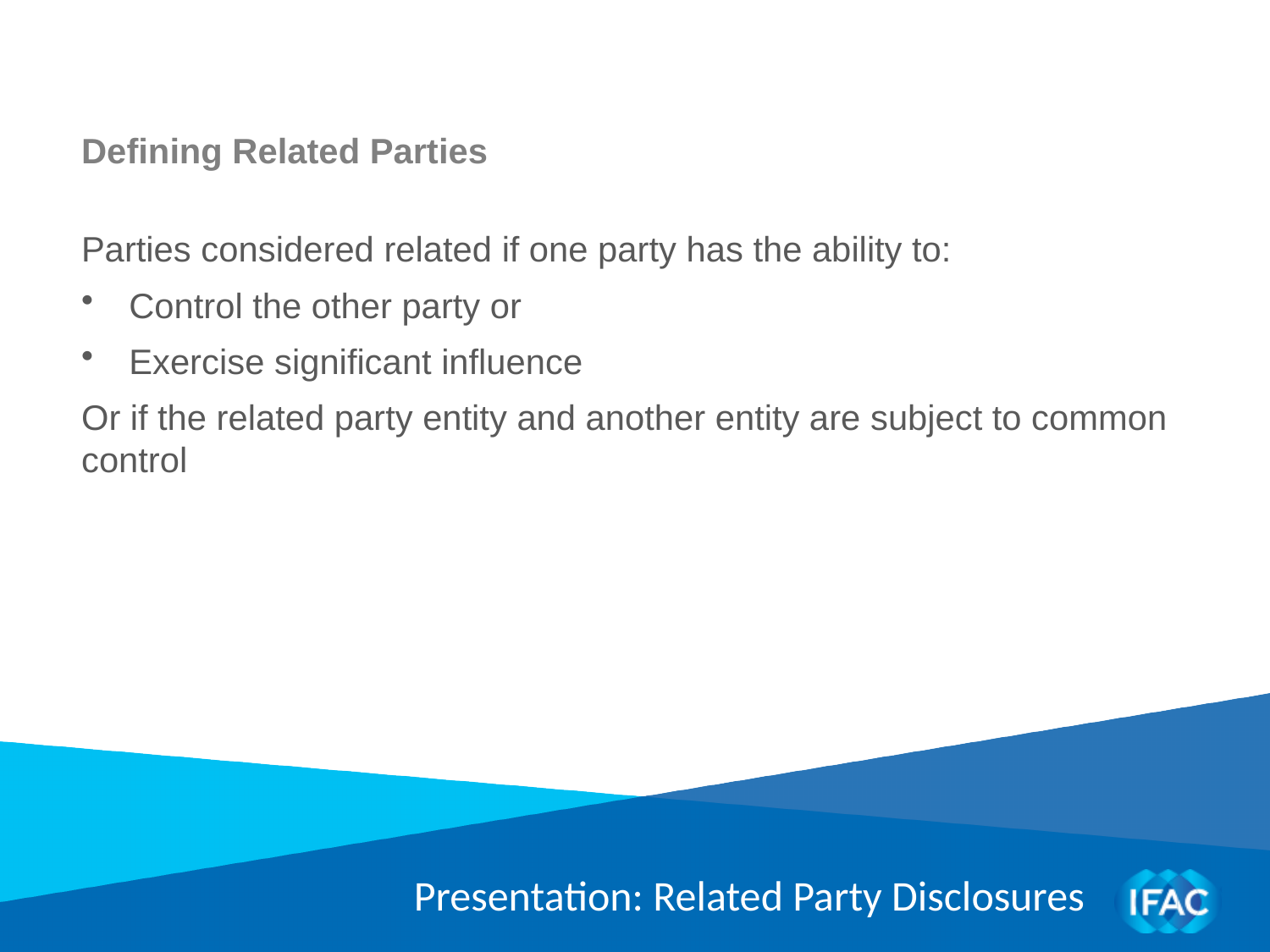

Defining Related Parties

Parties considered related if one party has the ability to:
Control the other party or
Exercise significant influence
Or if the related party entity and another entity are subject to common control

Presentation: Related Party Disclosures